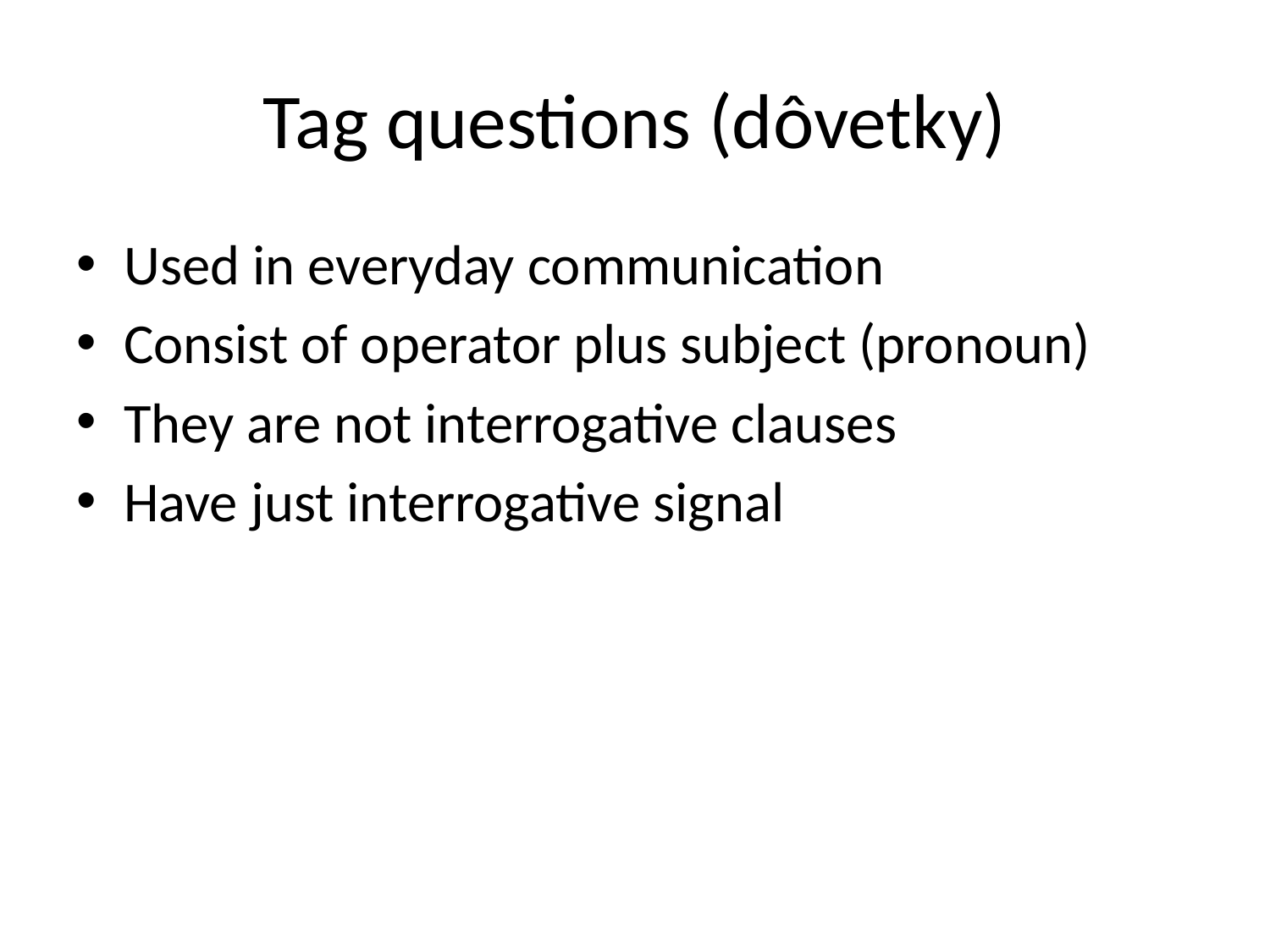

# Tag questions (dôvetky)
Used in everyday communication
Consist of operator plus subject (pronoun)
They are not interrogative clauses
Have just interrogative signal